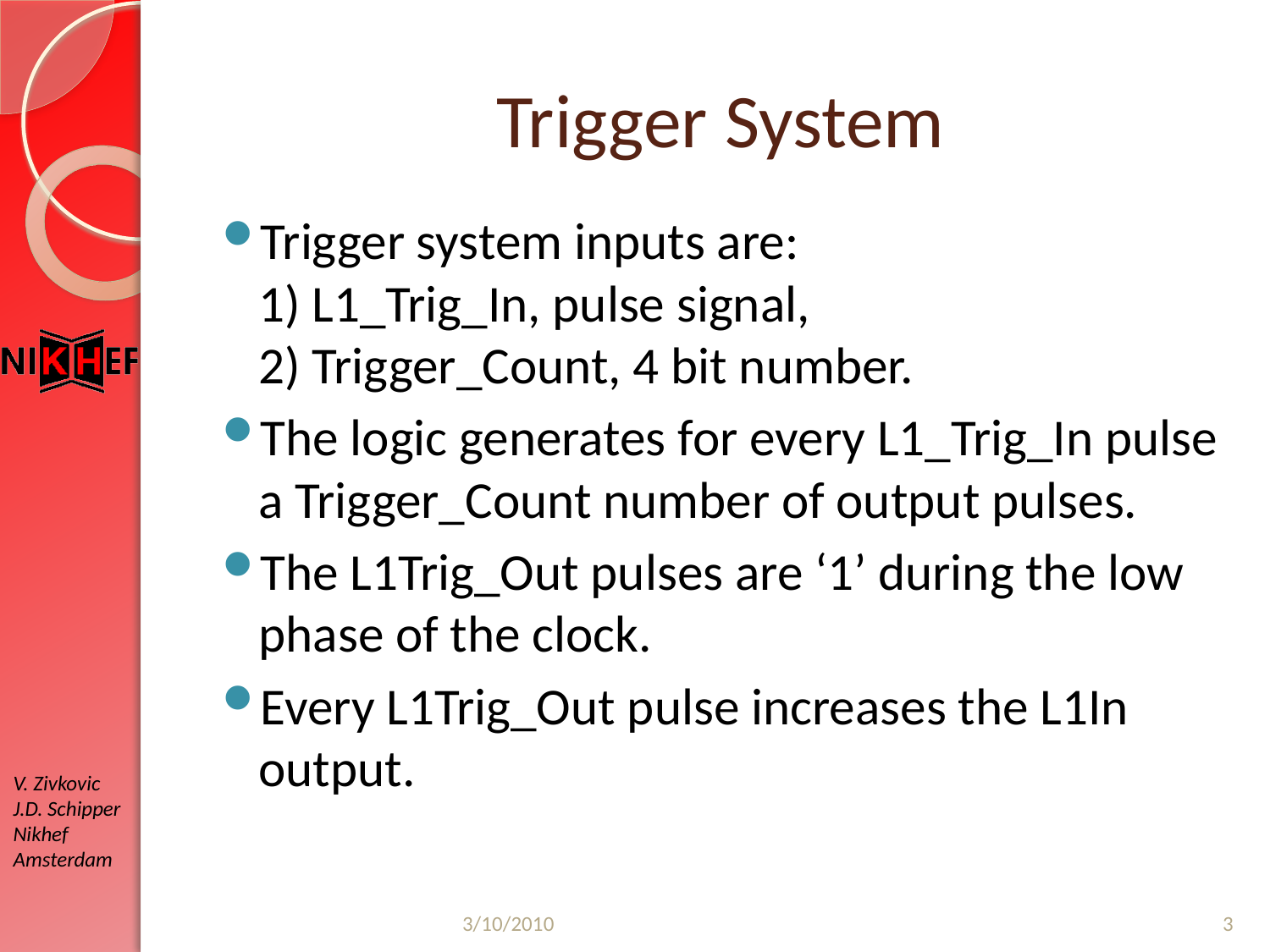

# Trigger System
Trigger system inputs are:
1) L1_Trig_In, pulse signal,
2) Trigger_Count, 4 bit number.
The logic generates for every L1_Trig_In pulse a Trigger_Count number of output pulses.
The L1Trig_Out pulses are ‘1’ during the low phase of the clock.
Every L1Trig_Out pulse increases the L1In output.
3/10/2010
3